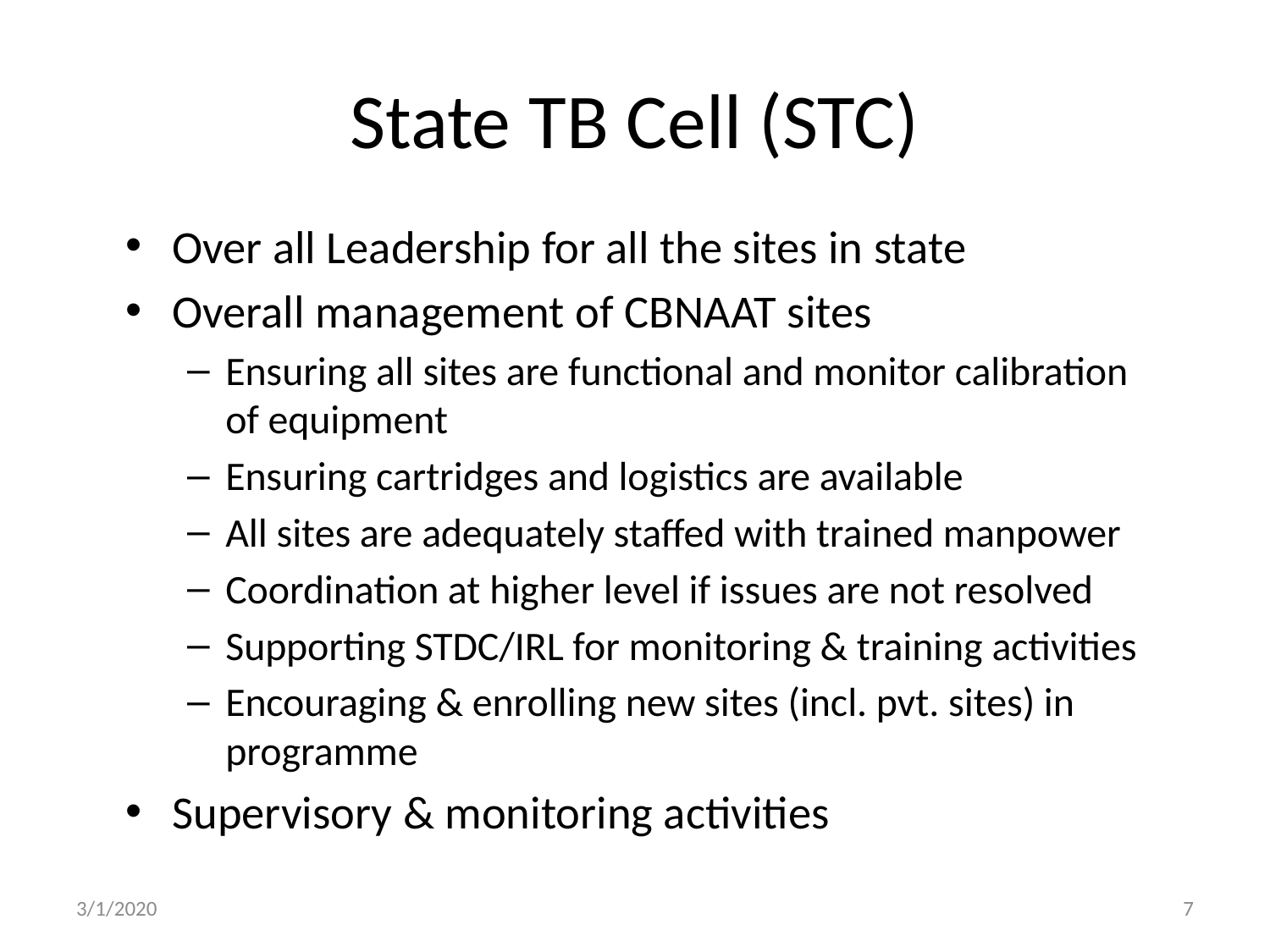

# State TB Cell (STC)
Over all Leadership for all the sites in state
Overall management of CBNAAT sites
Ensuring all sites are functional and monitor calibration of equipment
Ensuring cartridges and logistics are available
All sites are adequately staffed with trained manpower
Coordination at higher level if issues are not resolved
Supporting STDC/IRL for monitoring & training activities
Encouraging & enrolling new sites (incl. pvt. sites) in programme
Supervisory & monitoring activities
3/1/2020
7